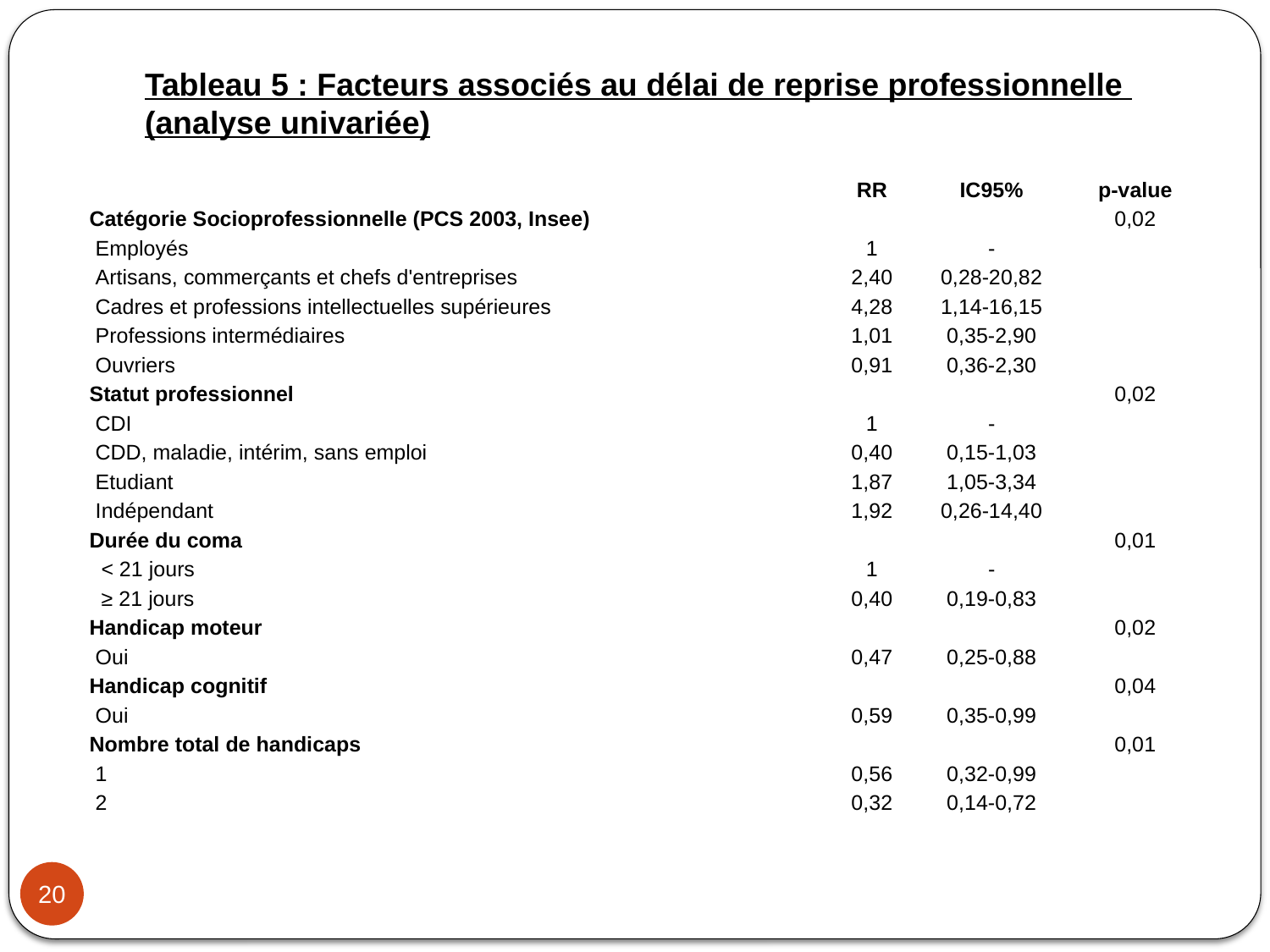

Tableau 5 : Facteurs associés au délai de reprise professionnelle
(analyse univariée)
|  | RR | IC95% | p-value |
| --- | --- | --- | --- |
| Catégorie Socioprofessionnelle (PCS 2003, Insee) |  |  | 0,02 |
| Employés | 1 | - |  |
| Artisans, commerçants et chefs d'entreprises | 2,40 | 0,28-20,82 |  |
| Cadres et professions intellectuelles supérieures | 4,28 | 1,14-16,15 |  |
| Professions intermédiaires | 1,01 | 0,35-2,90 |  |
| Ouvriers | 0,91 | 0,36-2,30 |  |
| Statut professionnel |  |  | 0,02 |
| CDI | 1 | - |  |
| CDD, maladie, intérim, sans emploi | 0,40 | 0,15-1,03 |  |
| Etudiant | 1,87 | 1,05-3,34 |  |
| Indépendant | 1,92 | 0,26-14,40 |  |
| Durée du coma |  |  | 0,01 |
| < 21 jours | 1 | - |  |
| ≥ 21 jours | 0,40 | 0,19-0,83 |  |
| Handicap moteur |  |  | 0,02 |
| Oui | 0,47 | 0,25-0,88 |  |
| Handicap cognitif |  |  | 0,04 |
| Oui | 0,59 | 0,35-0,99 |  |
| Nombre total de handicaps |  |  | 0,01 |
| 1 | 0,56 | 0,32-0,99 |  |
| 2 | 0,32 | 0,14-0,72 |  |
20